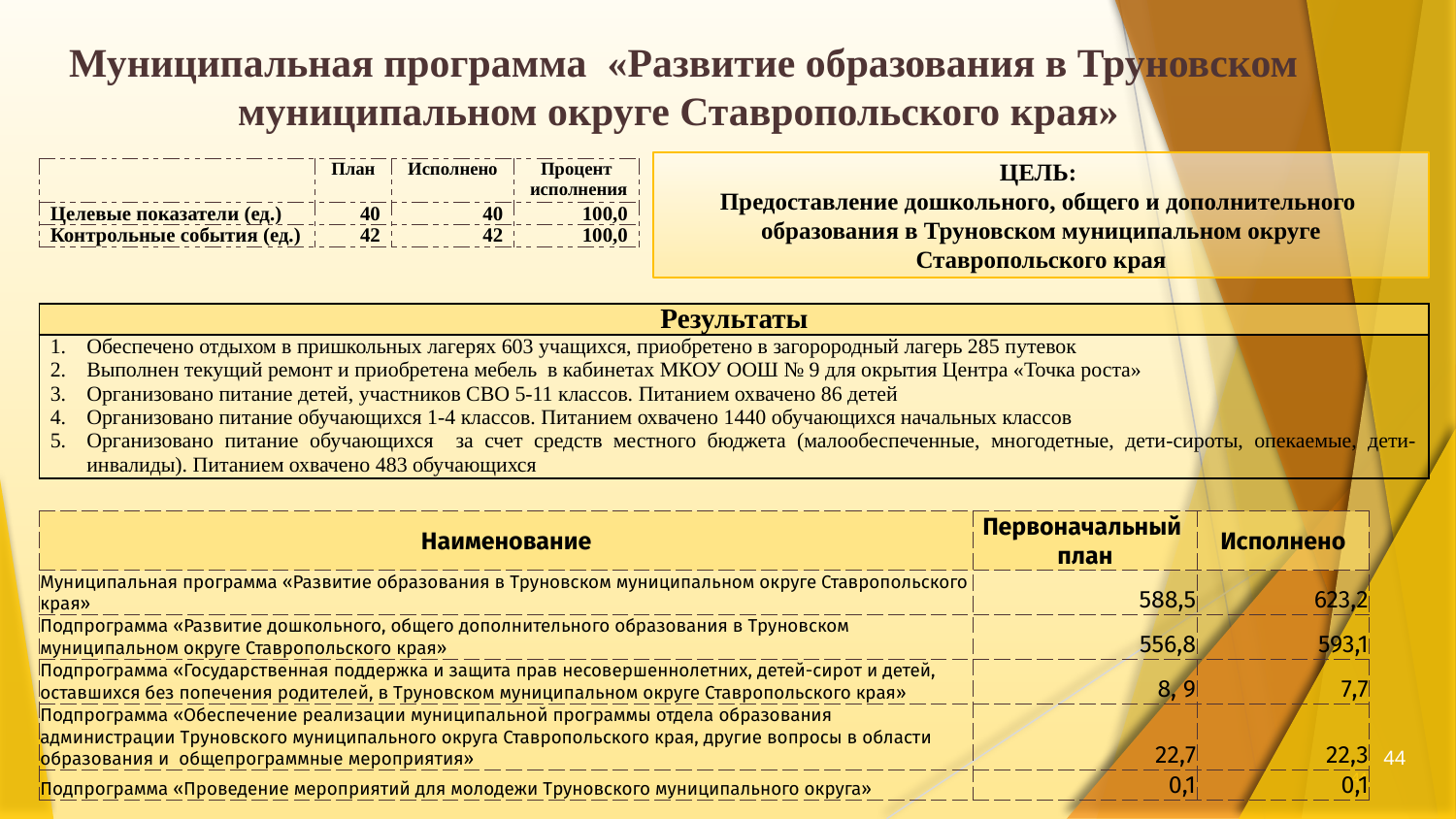

# Муниципальная программа  «Развитие образования в Труновском муниципальном округе Ставропольского края»
ЦЕЛЬ:
Предоставление дошкольного, общего и дополнительного  образования в Труновском муниципальном округе Ставропольского края
|  | План | Исполнено | Процент исполнения |
| --- | --- | --- | --- |
| Целевые показатели (ед.) | 40 | 40 | 100,0 |
| Контрольные события (ед.) | 42 | 42 | 100,0 |
| Результаты |
| --- |
| Обеспечено отдыхом в пришкольных лагерях 603 учащихся, приобретено в загорородный лагерь 285 путевок Выполнен текущий ремонт и приобретена мебель в кабинетах МКОУ ООШ № 9 для окрытия Центра «Точка роста» Организовано питание детей, участников СВО 5-11 классов. Питанием охвачено 86 детей Организовано питание обучающихся 1-4 классов. Питанием охвачено 1440 обучающихся начальных классов Организовано питание обучающихся за счет средств местного бюджета (малообеспеченные, многодетные, дети-сироты, опекаемые, дети-инвалиды). Питанием охвачено 483 обучающихся |
| Наименование | Первоначальный план | Исполнено |
| --- | --- | --- |
| Муниципальная программа «Развитие образования в Труновском муниципальном округе Ставропольского края» | 588,5 | 623,2 |
| Подпрограмма «Развитие дошкольного, общего дополнительного образования в Труновском муниципальном округе Ставропольского края» | 556,8 | 593,1 |
| Подпрограмма «Государственная поддержка и защита прав несовершеннолетних, детей-сирот и детей, оставшихся без попечения родителей, в Труновском муниципальном округе Ставропольского края» | 8, 9 | 7,7 |
| Подпрограмма «Обеспечение реализации муниципальной программы отдела образования администрации Труновского муниципального округа Ставропольского края, другие вопросы в области образования и общепрограммные мероприятия» | 22,7 | 22,3 |
| Подпрограмма «Проведение мероприятий для молодежи Труновского муниципального округа» | 0,1 | 0,1 |
44
44